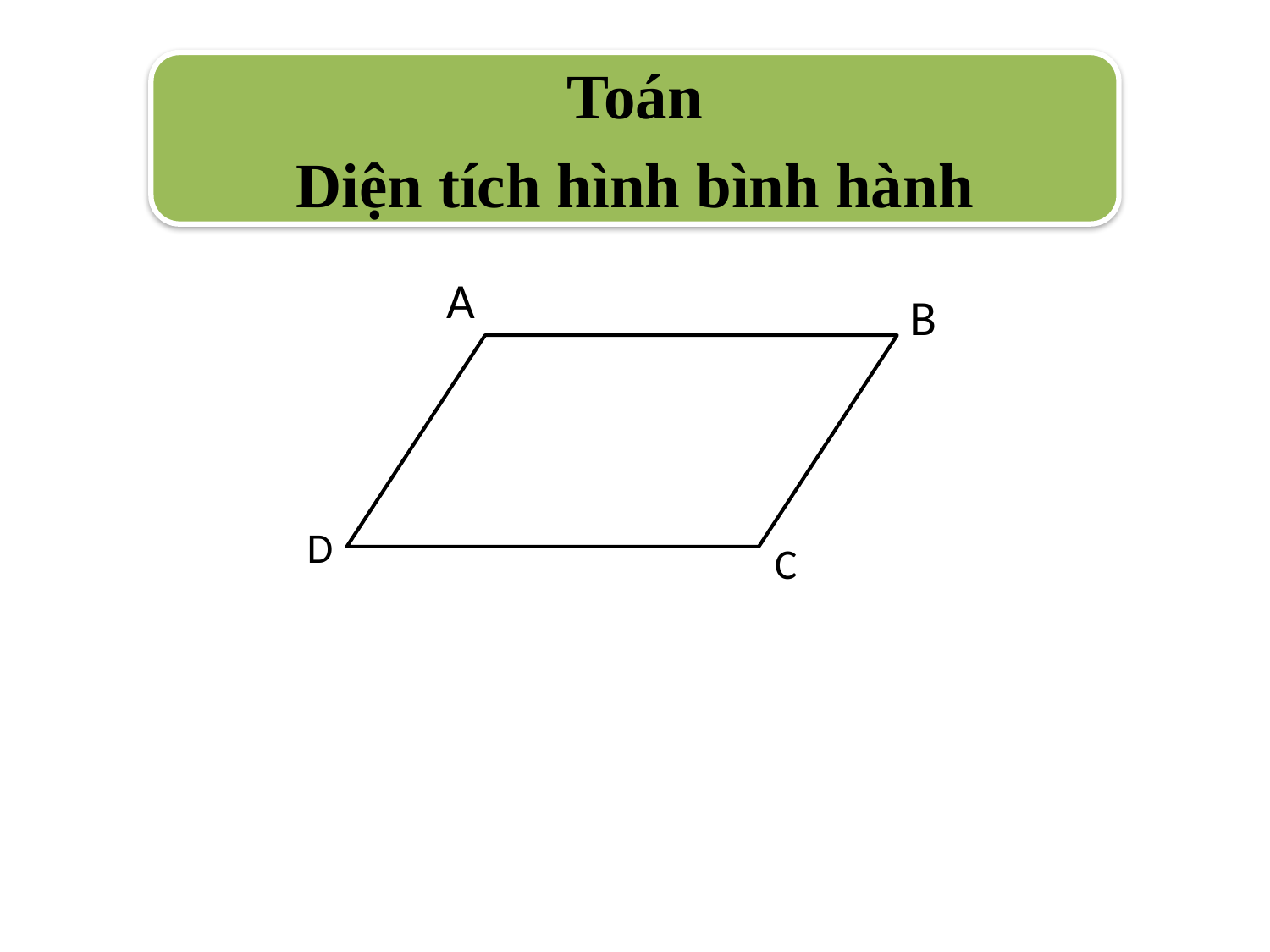

Toán
Diện tích hình bình hành
A
B

D
C